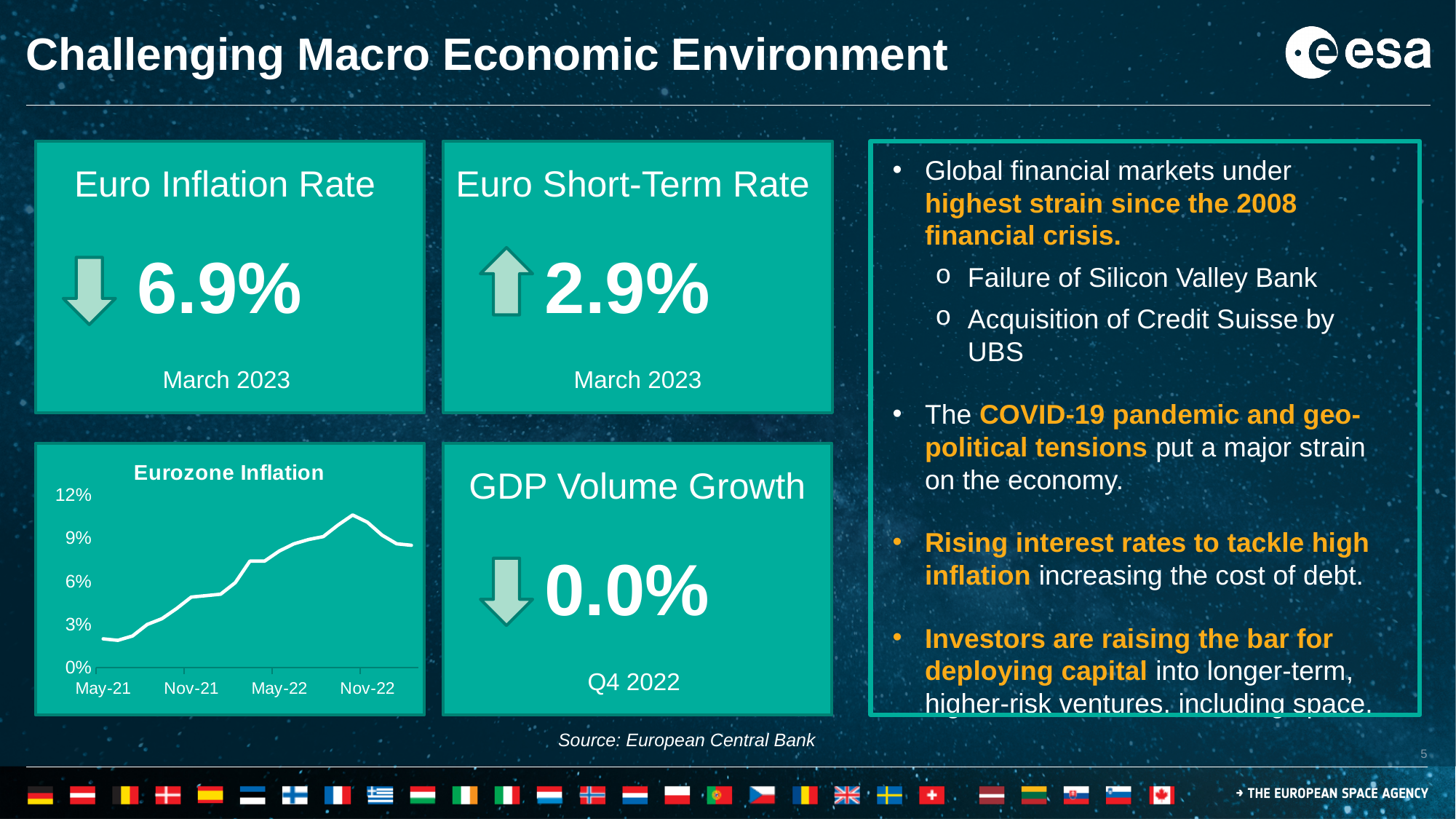

# Challenging Macro Economic Environment

Euro Inflation Rate
6.9%
March 2023
Euro Short-Term Rate
2.9%
March 2023
Global financial markets under highest strain since the 2008 financial crisis.
Failure of Silicon Valley Bank
Acquisition of Credit Suisse by UBS
The COVID-19 pandemic and geo-political tensions put a major strain on the economy.
Rising interest rates to tackle high inflation increasing the cost of debt.
Investors are raising the bar for deploying capital into longer-term, higher-risk ventures, including space.

### Chart: Eurozone Inflation

| Category |  |
|---|---|
| 44317 | 0.02 |
| 44348 | 0.019 |
| 44378 | 0.022000000000000002 |
| 44409 | 0.03 |
| 44440 | 0.034 |
| 44470 | 0.040999999999999995 |
| 44501 | 0.049 |
| 44531 | 0.05 |
| 44562 | 0.051 |
| 44593 | 0.059000000000000004 |
| 44621 | 0.07400000000000001 |
| 44652 | 0.07400000000000001 |
| 44682 | 0.081 |
| 44713 | 0.086 |
| 44743 | 0.08900000000000001 |
| 44774 | 0.091 |
| 44805 | 0.099 |
| 44835 | 0.106 |
| 44866 | 0.10099999999999999 |
| 44896 | 0.092 |
| 44927 | 0.086 |
| 44958 | 0.085 |
GDP Volume Growth
0.0%
Q4 2022

Source: European Central Bank